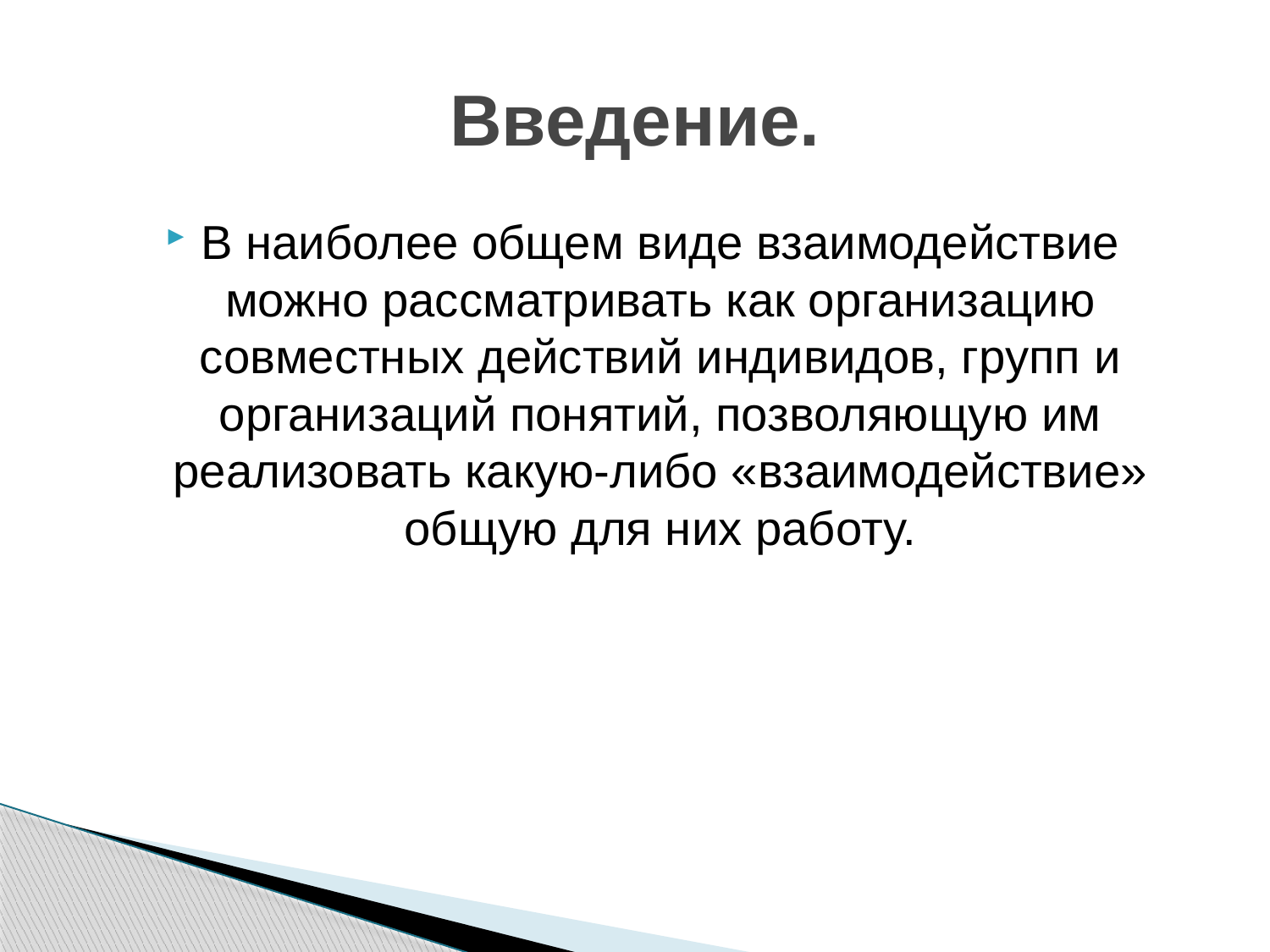

# Введение.
В наиболее общем виде взаимодействие можно рассматривать как организацию совместных действий индивидов, групп и организаций понятий, позволяющую им реализовать какую-либо «взаимодействие» общую для них работу.